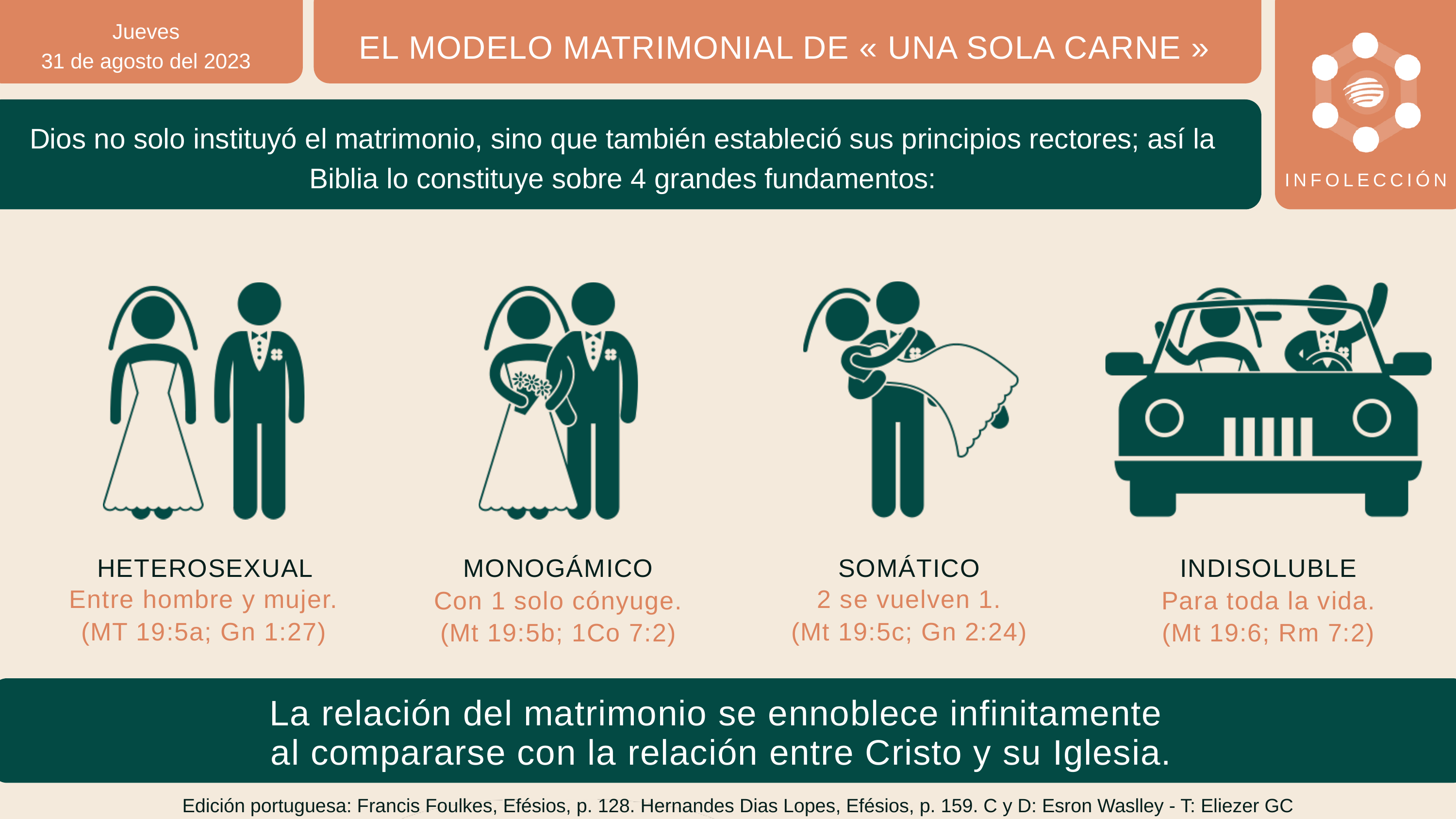

Jueves
31 de agosto del 2023

EL MODELO MATRIMONIAL DE « UNA SOLA CARNE »

Dios no solo instituyó el matrimonio, sino que también estableció sus principios rectores; así la Biblia lo constituye sobre 4 grandes fundamentos:
INFOLECCIÓN

Entre hombre y mujer.
(MT 19:5a; Gn 1:27)

2 se vuelven 1.
(Mt 19:5c; Gn 2:24)
HETEROSEXUAL

Con 1 solo cónyuge.
(Mt 19:5b; 1Co 7:2)
MONOGÁMICO
SOMÁTICO

Para toda la vida.
(Mt 19:6; Rm 7:2)
INDISOLUBLE

La relación del matrimonio se ennoblece infinitamente
al compararse con la relación entre Cristo y su Iglesia.
Edición portuguesa: Francis Foulkes, Efésios, p. 128. Hernandes Dias Lopes, Efésios, p. 159. C y D: Esron Waslley - T: Eliezer GC